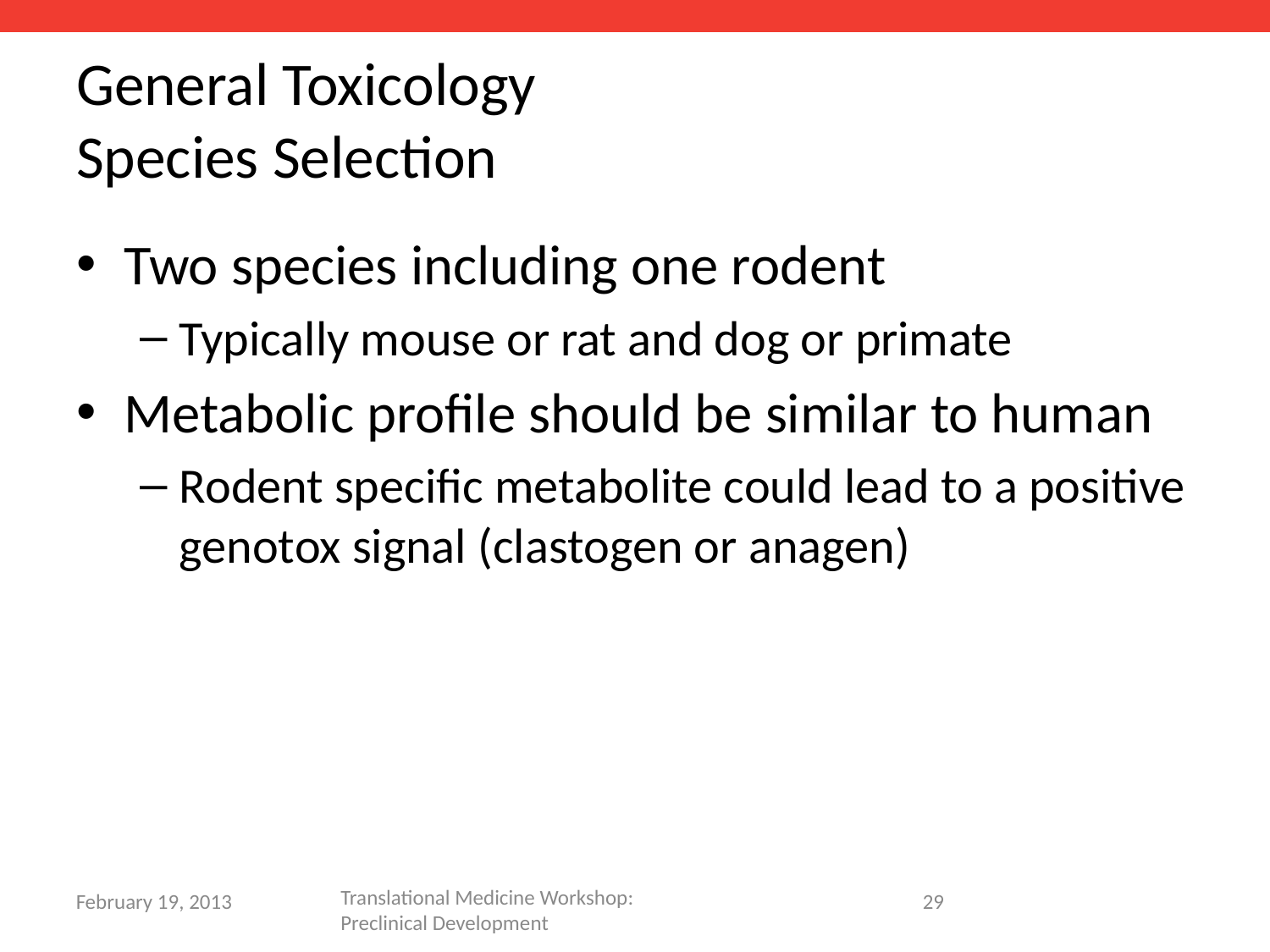

# General Toxicology Species Selection
Two species including one rodent
Typically mouse or rat and dog or primate
Metabolic profile should be similar to human
Rodent specific metabolite could lead to a positive genotox signal (clastogen or anagen)

Translational Medicine Workshop: Preclinical Development
29
February 19, 2013